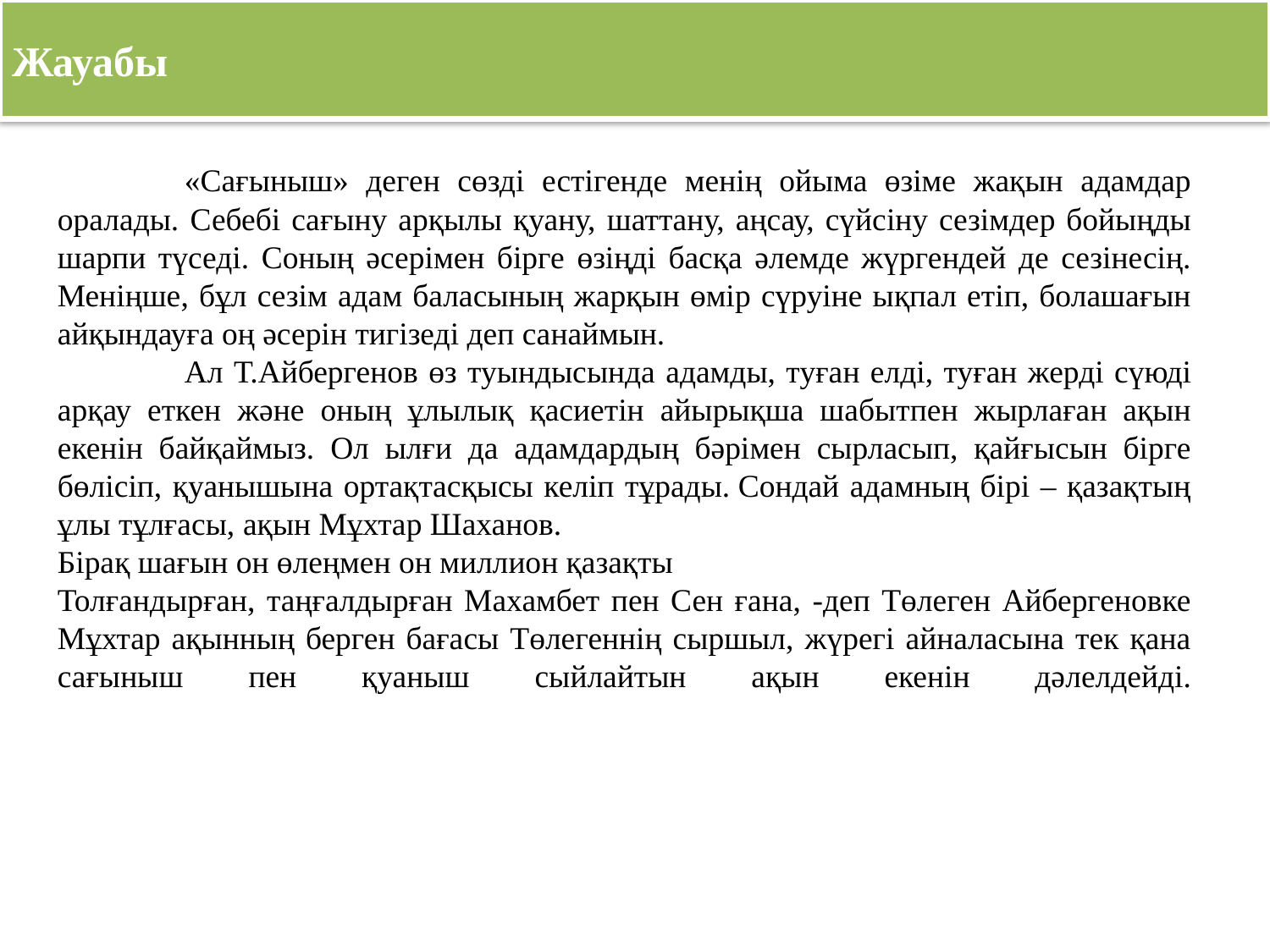

Жауабы
	«Сағыныш» деген сөзді естігенде менің ойыма өзіме жақын адамдар оралады. Себебі сағыну арқылы қуану, шаттану, аңсау, сүйсіну сезімдер бойыңды шарпи түседі. Соның әсерімен бірге өзіңді басқа әлемде жүргендей де сезінесің. Меніңше, бұл сезім адам баласының жарқын өмір сүруіне ықпал етіп, болашағын айқындауға оң әсерін тигізеді деп санаймын.
	Ал Т.Айбергенов өз туындысында адамды, туған елді, туған жерді сүюді арқау еткен және оның ұлылық қасиетін айырықша шабытпен жырлаған ақын екенін байқаймыз. Ол ылғи да адамдардың бәрімен сырласып, қайғысын бірге бөлісіп, қуанышына ортақтасқысы келіп тұрады. Сондай адамның бірі – қазақтың ұлы тұлғасы, ақын Мұхтар Шаханов.
Бірақ шағын он өлеңмен он миллион қазақты
Толғандырған, таңғалдырған Махамбет пен Сен ғана, -деп Төлеген Айбергеновке Мұхтар ақынның берген бағасы Төлегеннің сыршыл, жүрегі айналасына тек қана сағыныш пен қуаныш сыйлайтын ақын екенін дәлелдейді.